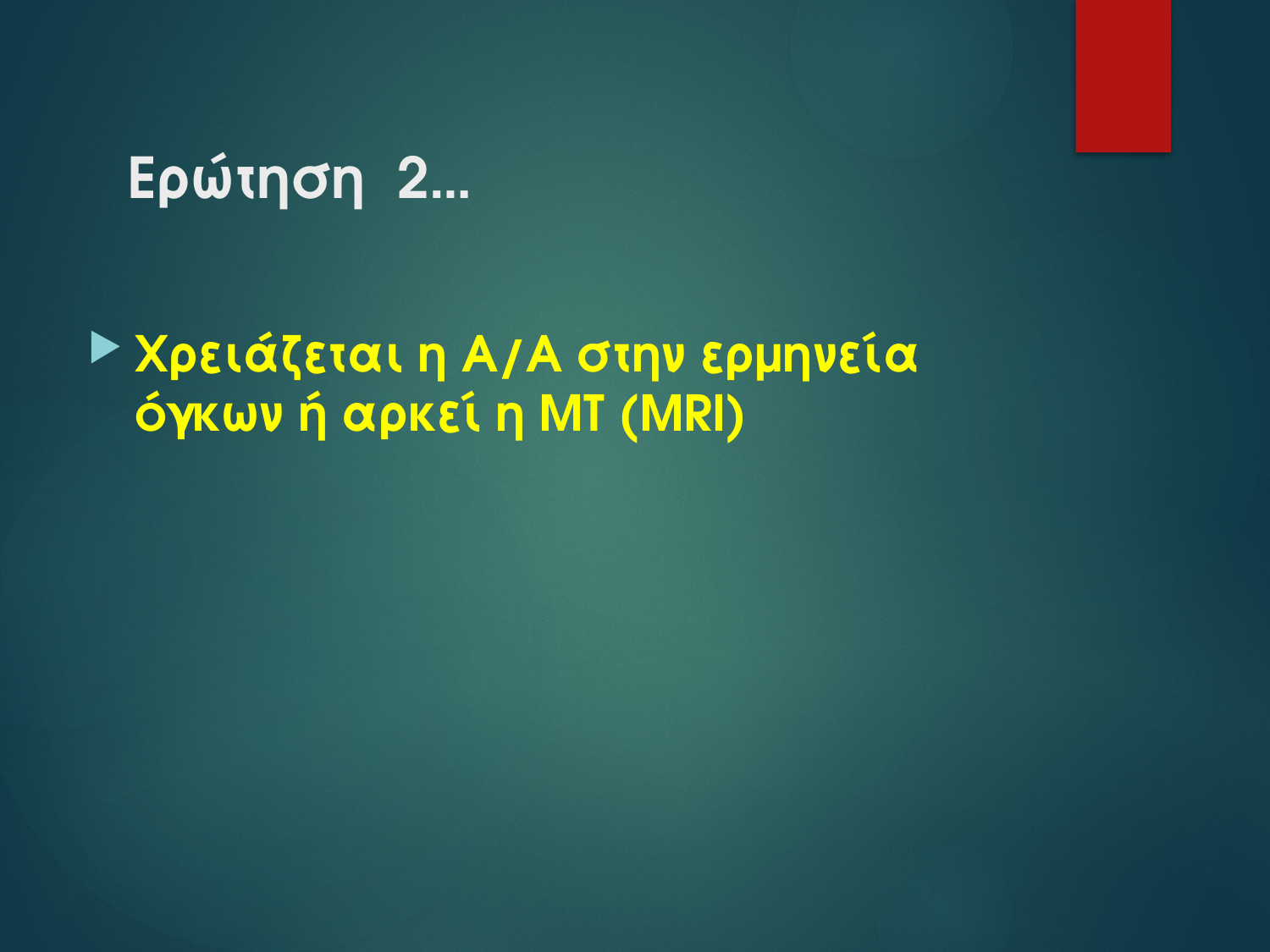

# Eρώτηση  2…
Χρειάζεται η Α/Α στην ερμηνεία όγκων ή αρκεί η ΜΤ (MRI)